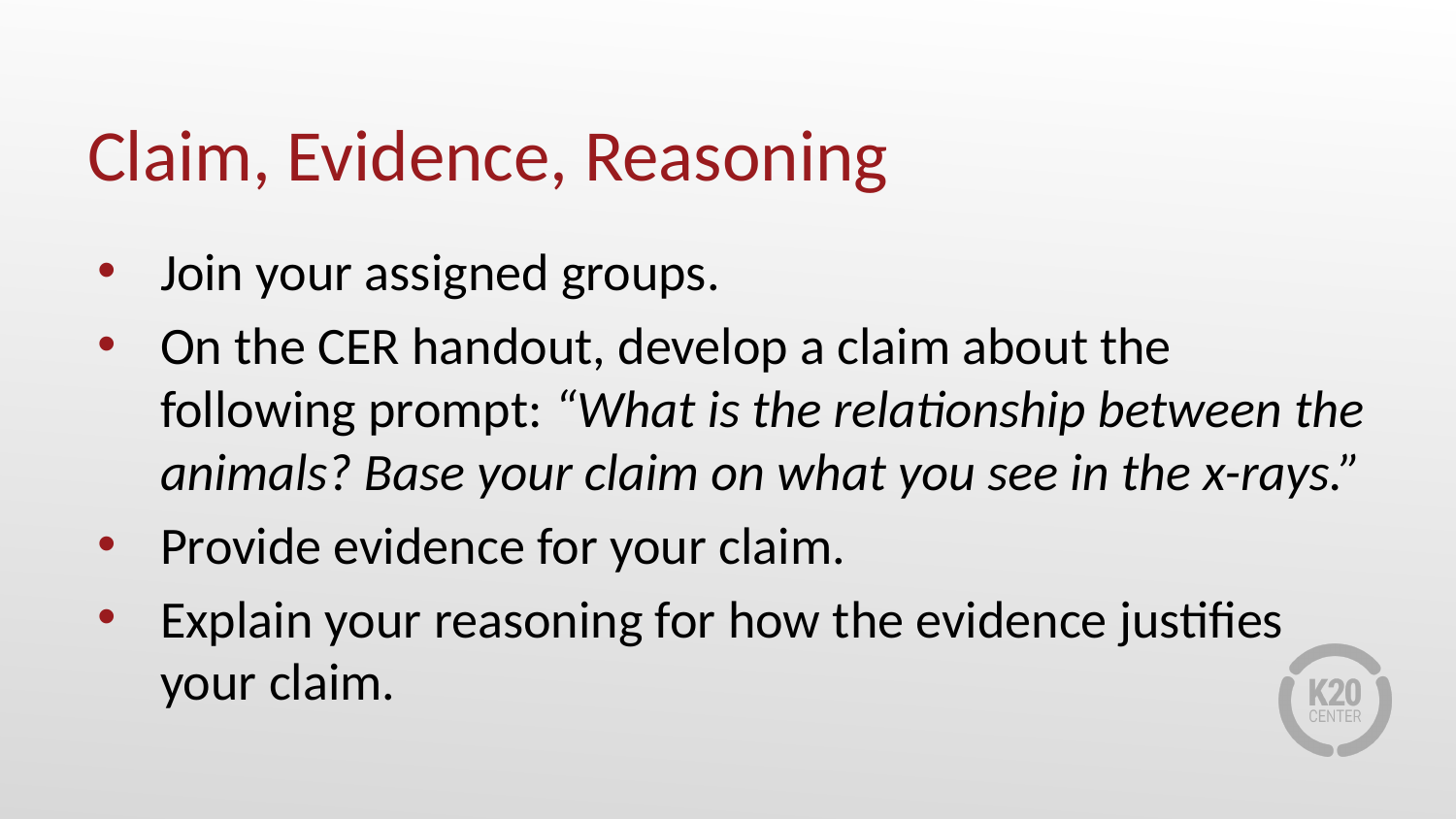

# Claim, Evidence, Reasoning
Join your assigned groups.
On the CER handout, develop a claim about the following prompt: “What is the relationship between the animals? Base your claim on what you see in the x-rays.”
Provide evidence for your claim.
Explain your reasoning for how the evidence justifies your claim.